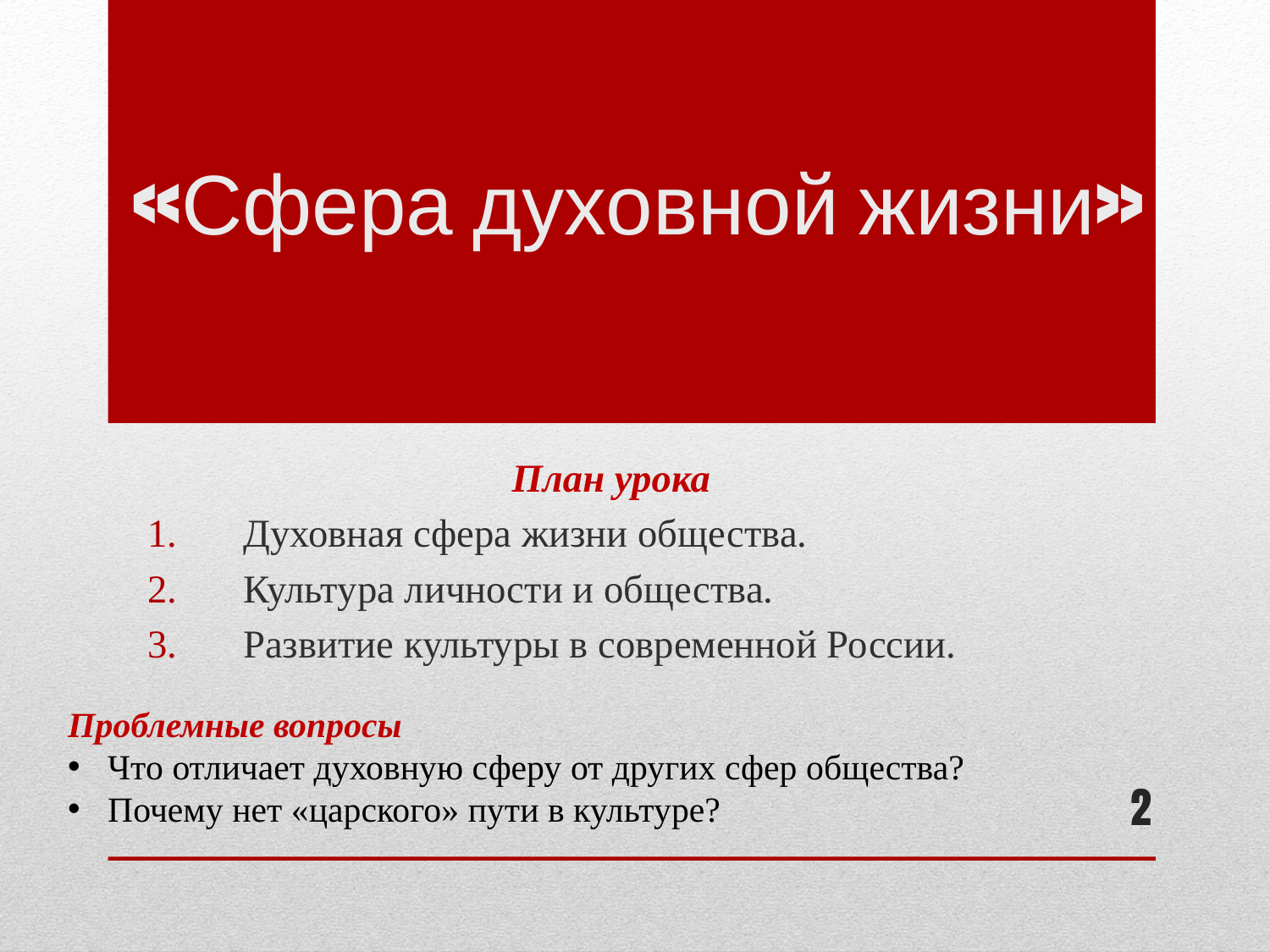

# «Сфера духовной жизни»
План урока
Духовная сфера жизни общества.
Культура личности и общества.
Развитие культуры в современной России.

Проблемные вопросы
Что отличает духовную сферу от других сфер общества?
Почему нет «царского» пути в культуре?
2